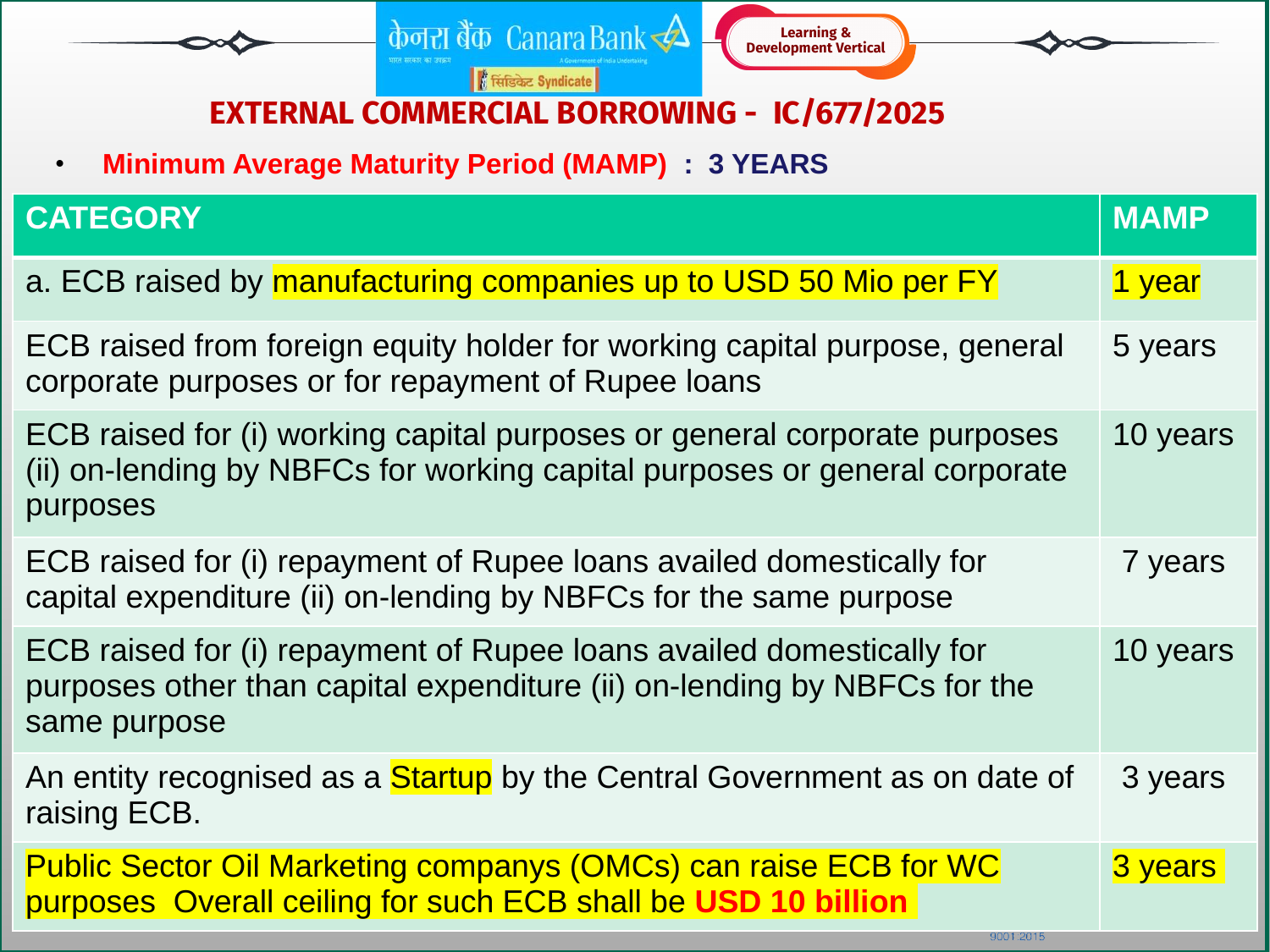

Minimum Average Maturity Period (MAMP)  :  3 YEARS

EXTERNAL COMMERCIAL BORROWING -  IC/677/2025
| CATEGORY | MAMP |
| --- | --- |
| a. ECB raised by manufacturing companies up to USD 50 Mio per FY | 1 year |
| ECB raised from foreign equity holder for working capital purpose, general corporate purposes or for repayment of Rupee loans | 5 years |
| ECB raised for (i) working capital purposes or general corporate purposes (ii) on-lending by NBFCs for working capital purposes or general corporate purposes | 10 years |
| ECB raised for (i) repayment of Rupee loans availed domestically for capital expenditure (ii) on-lending by NBFCs for the same purpose | 7 years |
| ECB raised for (i) repayment of Rupee loans availed domestically for purposes other than capital expenditure (ii) on-lending by NBFCs for the same purpose | 10 years |
| An entity recognised as a Startup by the Central Government as on date of raising ECB. | 3 years |
| Public Sector Oil Marketing companys (OMCs) can raise ECB for WC purposes Overall ceiling for such ECB shall be USD 10 billion | 3 years |
Public